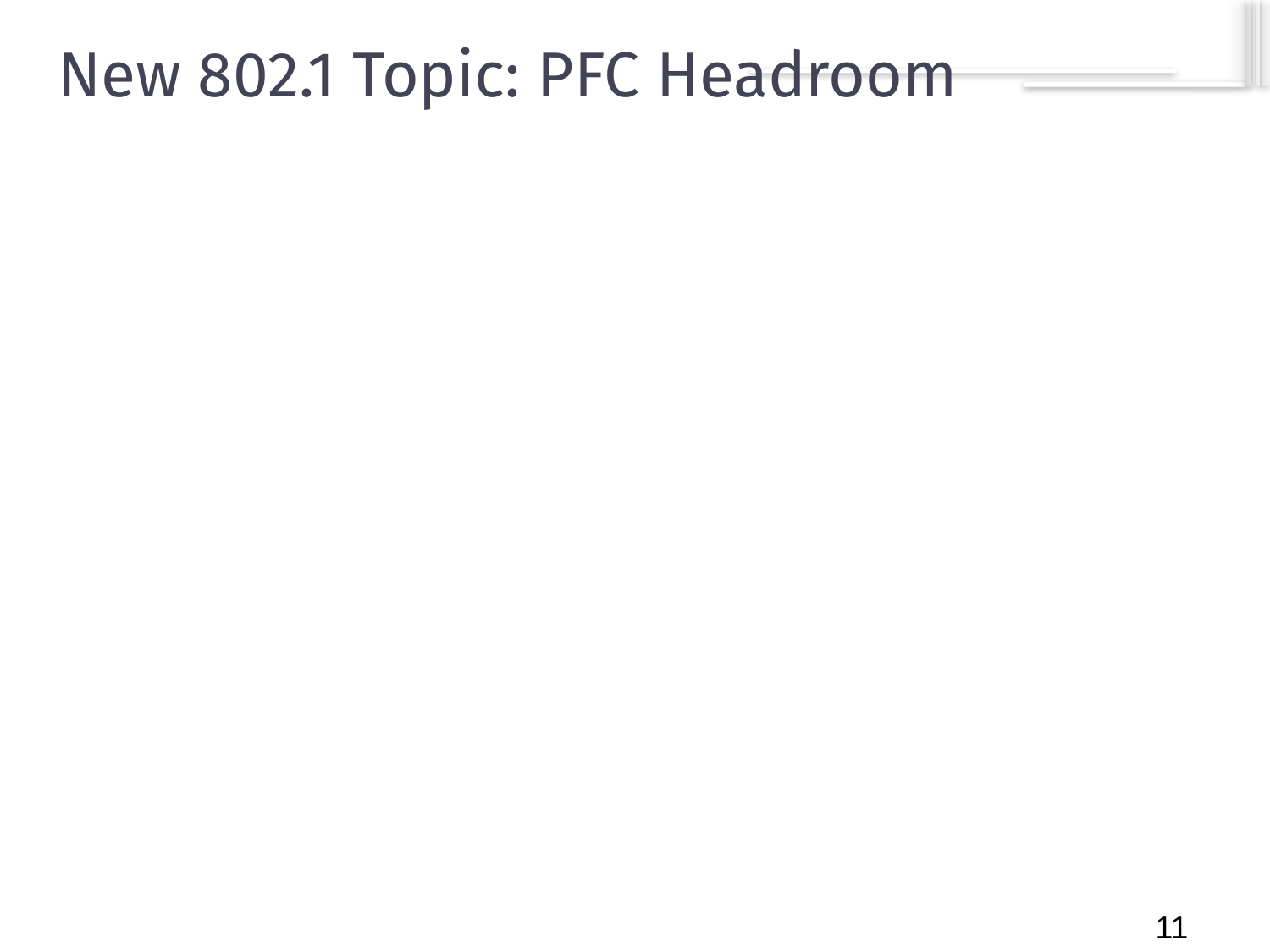

11
# New 802.1 Topic: PFC Headroom